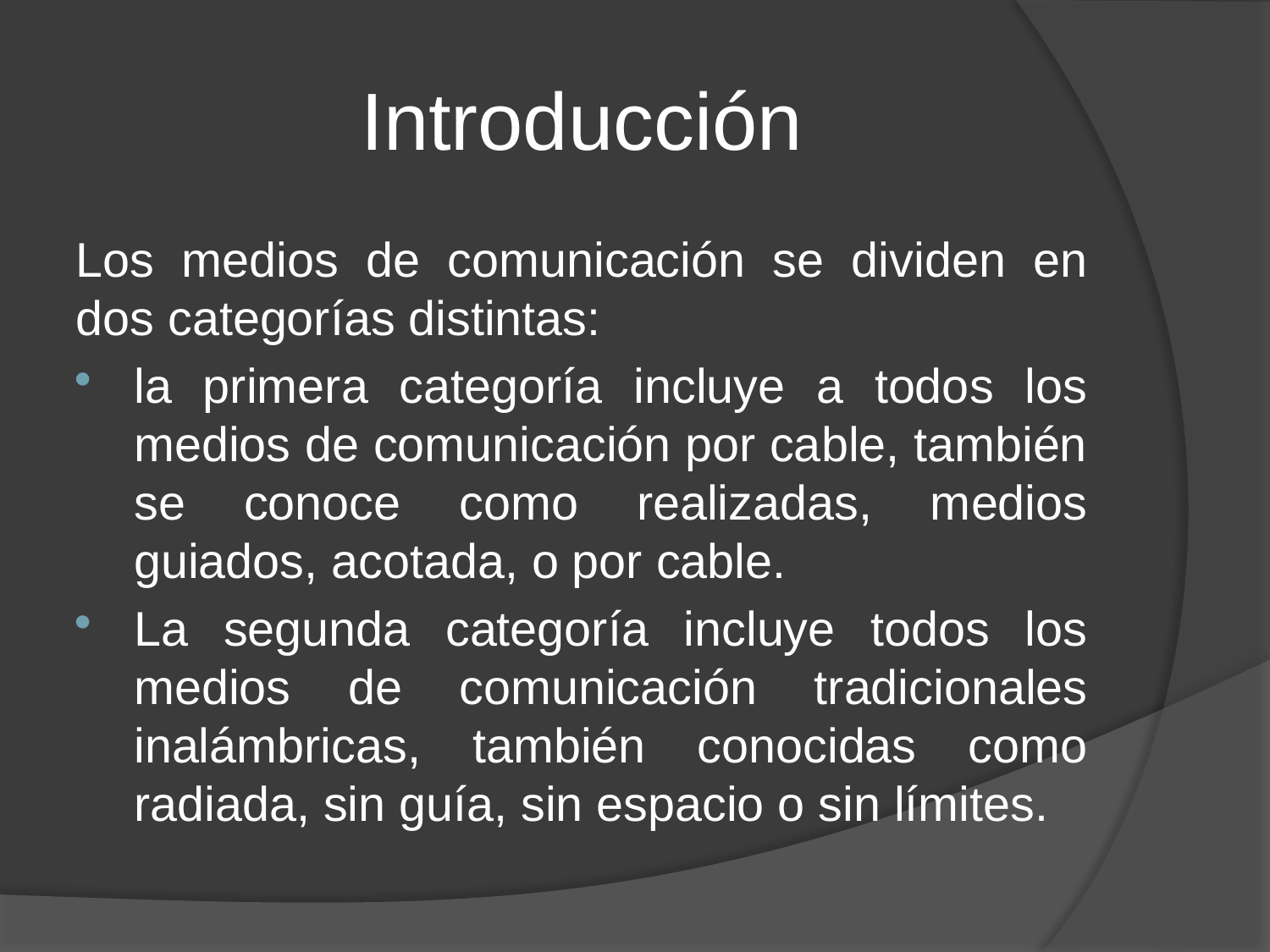

# Introducción
Los medios de comunicación se dividen en dos categorías distintas:
la primera categoría incluye a todos los medios de comunicación por cable, también se conoce como realizadas, medios guiados, acotada, o por cable.
La segunda categoría incluye todos los medios de comunicación tradicionales inalámbricas, también conocidas como radiada, sin guía, sin espacio o sin límites.